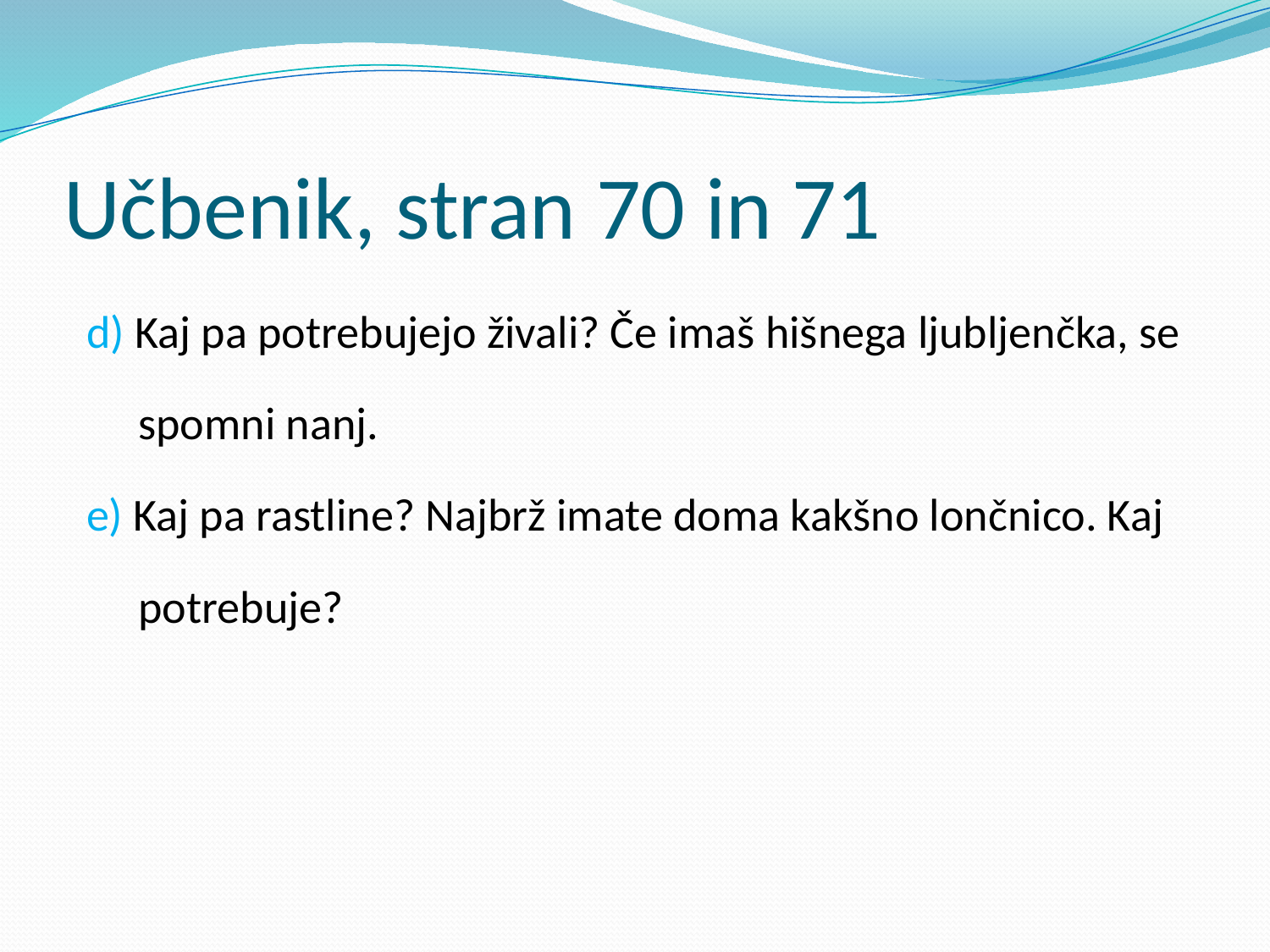

# Učbenik, stran 70 in 71
 d) Kaj pa potrebujejo živali? Če imaš hišnega ljubljenčka, se
      spomni nanj.
 e) Kaj pa rastline? Najbrž imate doma kakšno lončnico. Kaj
      potrebuje?